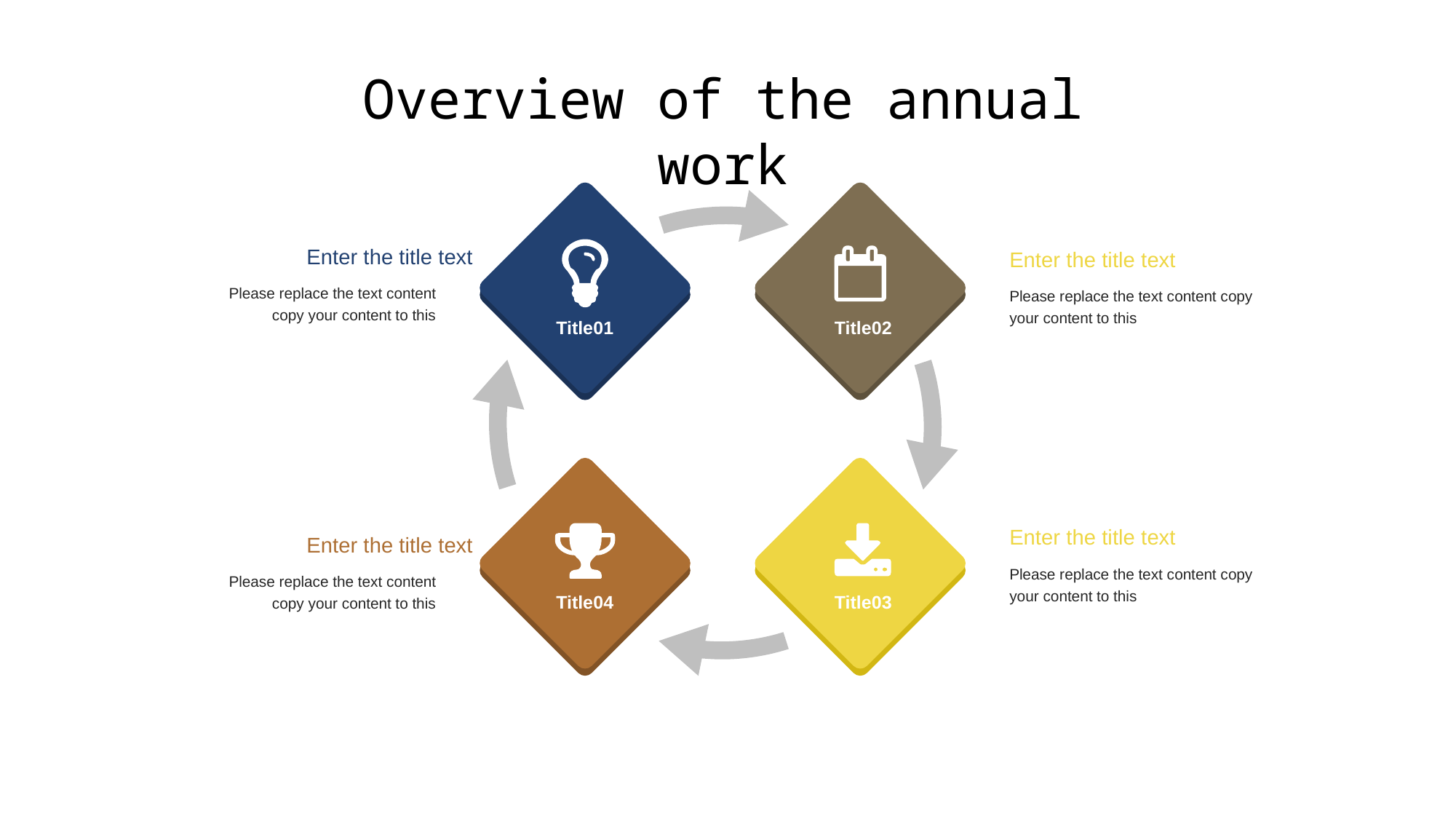

Overview of the annual work

Enter the title text
Please replace the text content copy your content to this

Title01

Enter the title text
Please replace the text content copy your content to this

Title02

Enter the title text
Please replace the text content copy your content to this
Title04

Enter the title text
Please replace the text content copy your content to this

Title03